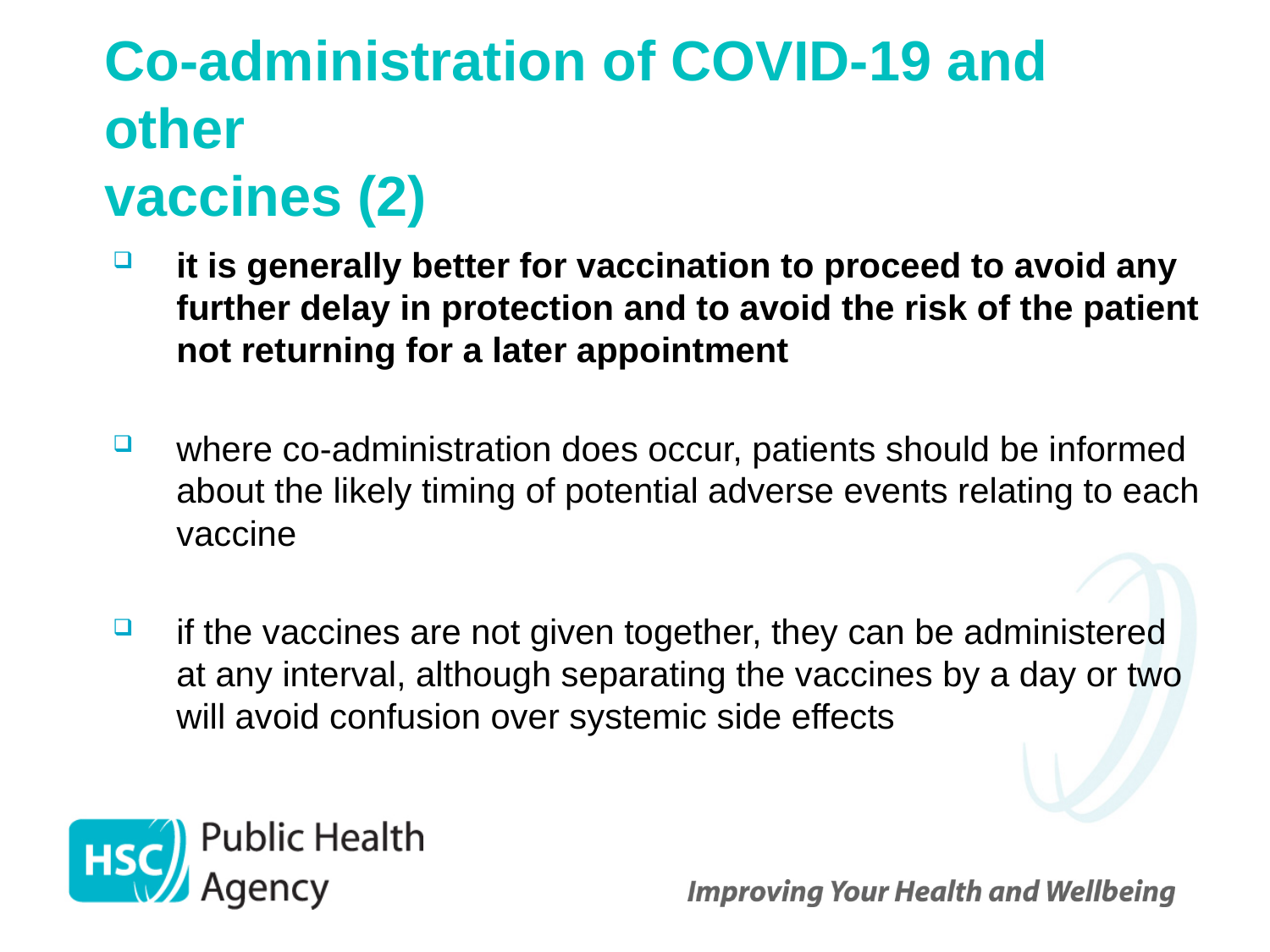

# Co-administration of COVID-19 and other vaccines (2)
it is generally better for vaccination to proceed to avoid any further delay in protection and to avoid the risk of the patient not returning for a later appointment

where co-administration does occur, patients should be informed about the likely timing of potential adverse events relating to each vaccine

if the vaccines are not given together, they can be administered at any interval, although separating the vaccines by a day or two will avoid confusion over systemic side effects